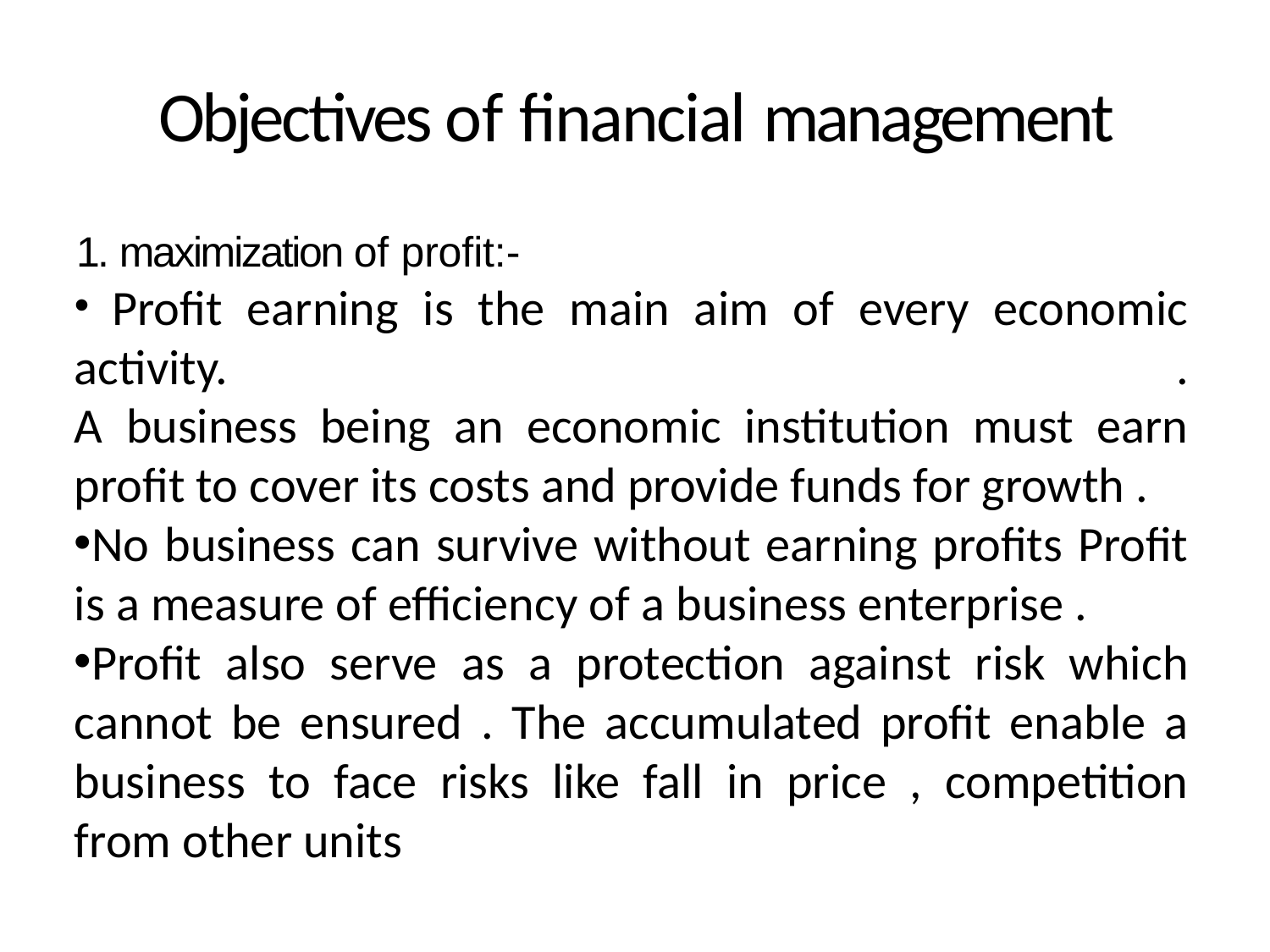

# Objectives of financial management
1. maximization of profit:-
 Profit earning is the main aim of every economic activity. .
A business being an economic institution must earn profit to cover its costs and provide funds for growth .
No business can survive without earning profits Profit is a measure of efficiency of a business enterprise .
Profit also serve as a protection against risk which cannot be ensured . The accumulated profit enable a business to face risks like fall in price , competition from other units